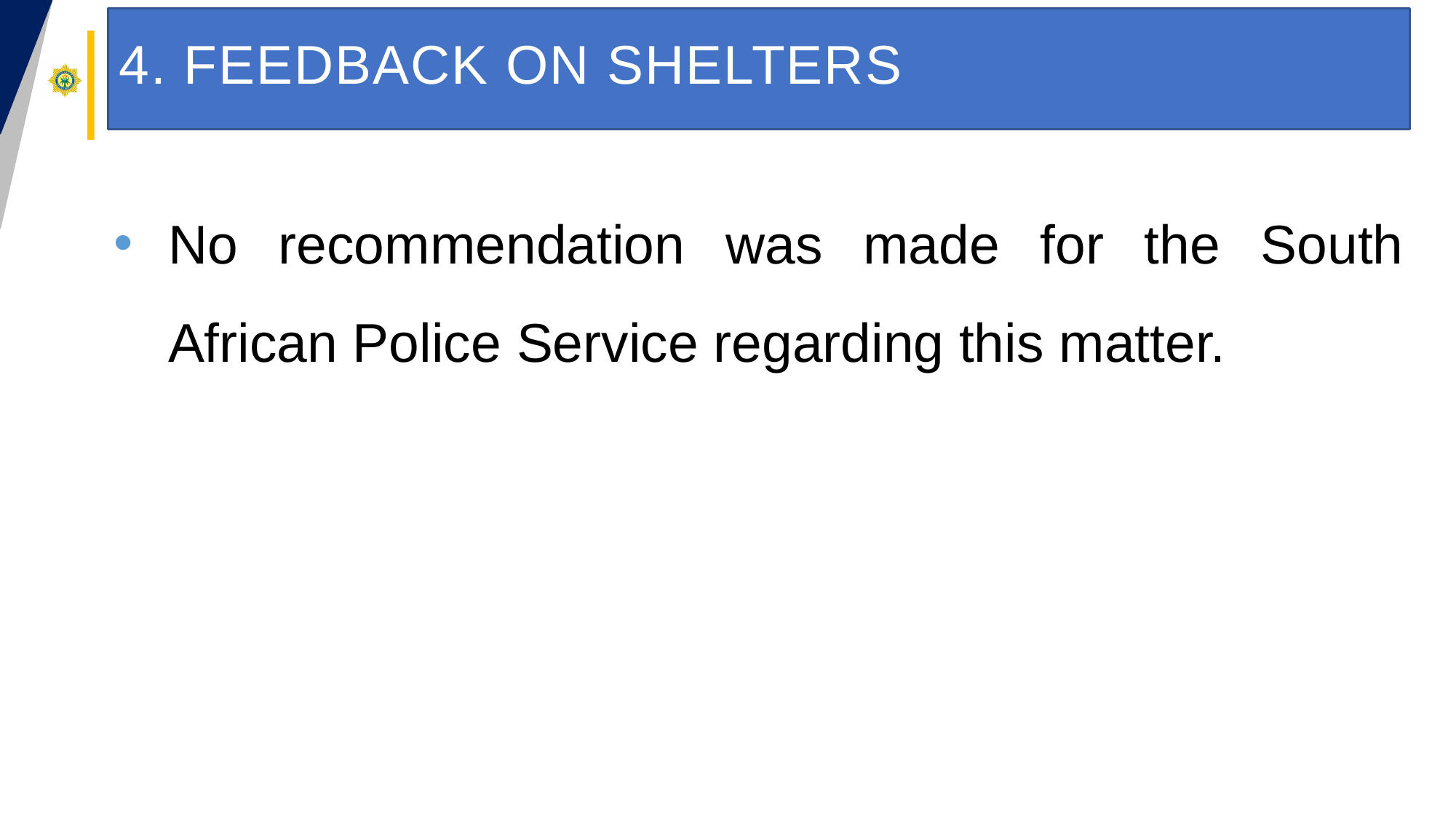

# 4. Feedback on shelters
No recommendation was made for the South African Police Service regarding this matter.